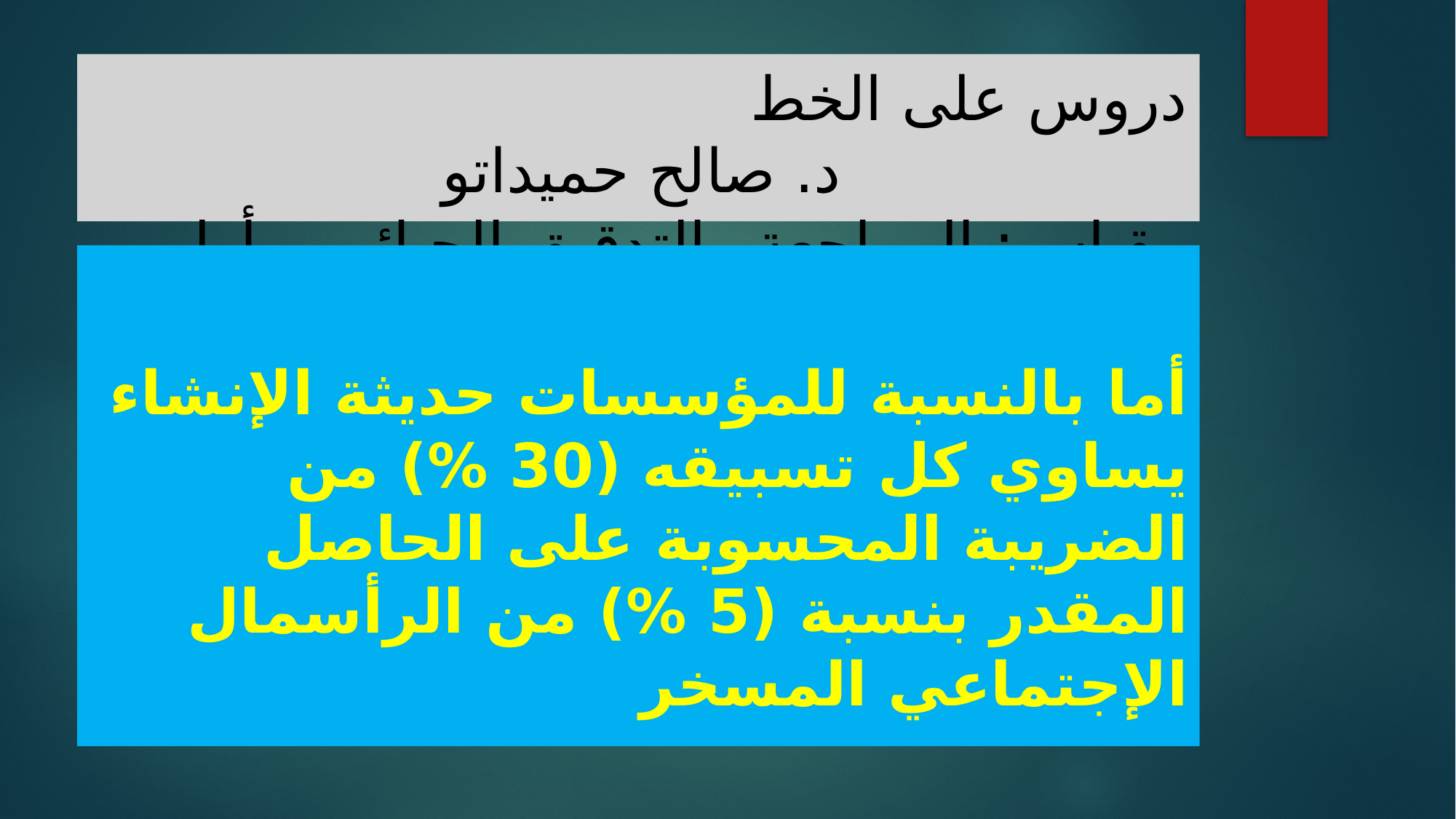

# دروس على الخط                                                     د. صالح حميداتو مقياس: المراجعة والتدقيق الجبائي – أولى ماستر محاسبة وتدقيق

أما بالنسبة للمؤسسات حديثة الإنشاء يساوي كل تسبيقه (30 %) من الضريبة المحسوبة على الحاصل المقدر بنسبة (5 %) من الرأسمال الإجتماعي المسخر